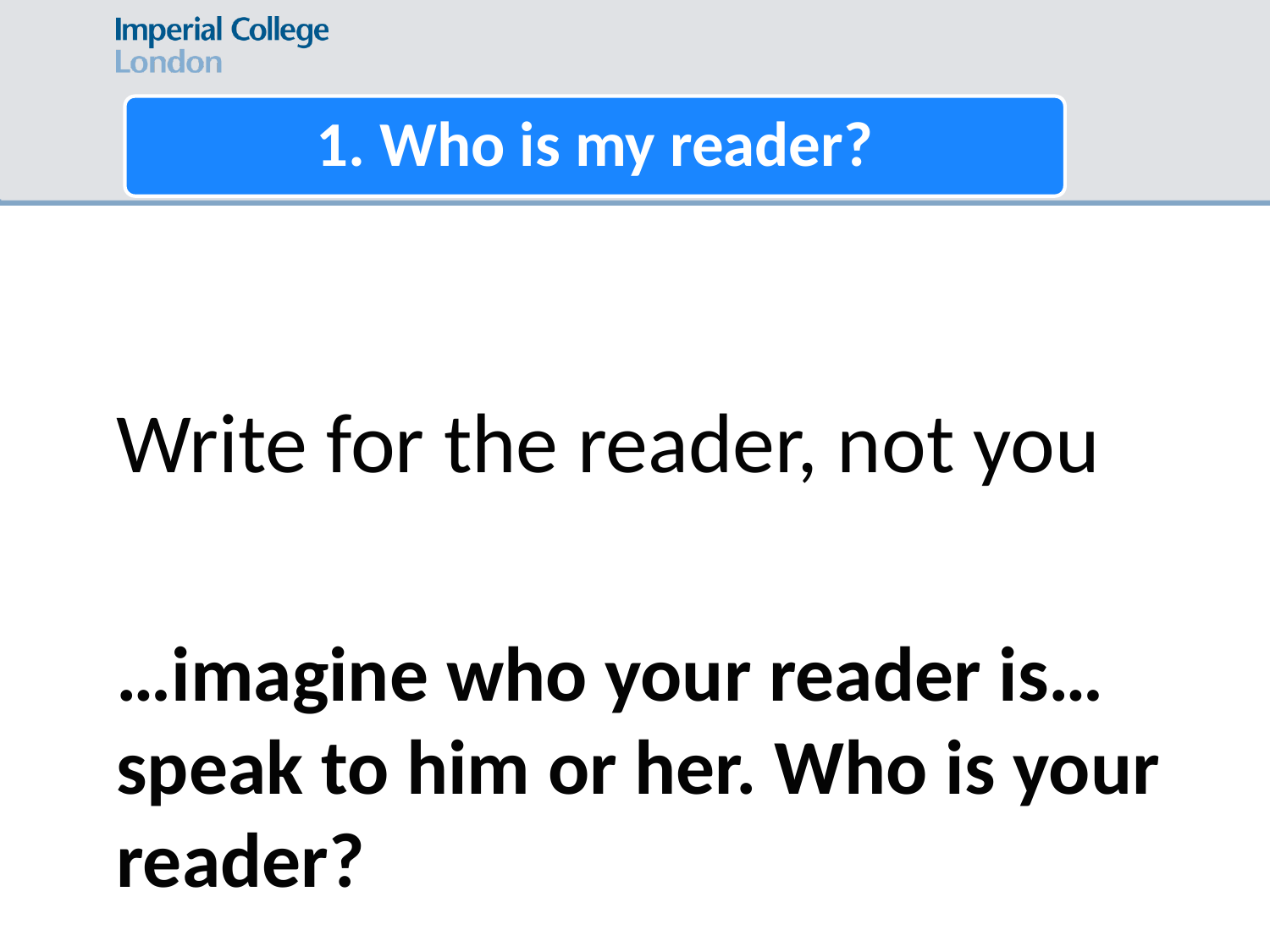

#

1. Who is my reader?

Write for the reader, not you

…imagine who your reader is…speak to him or her. Who is your reader?